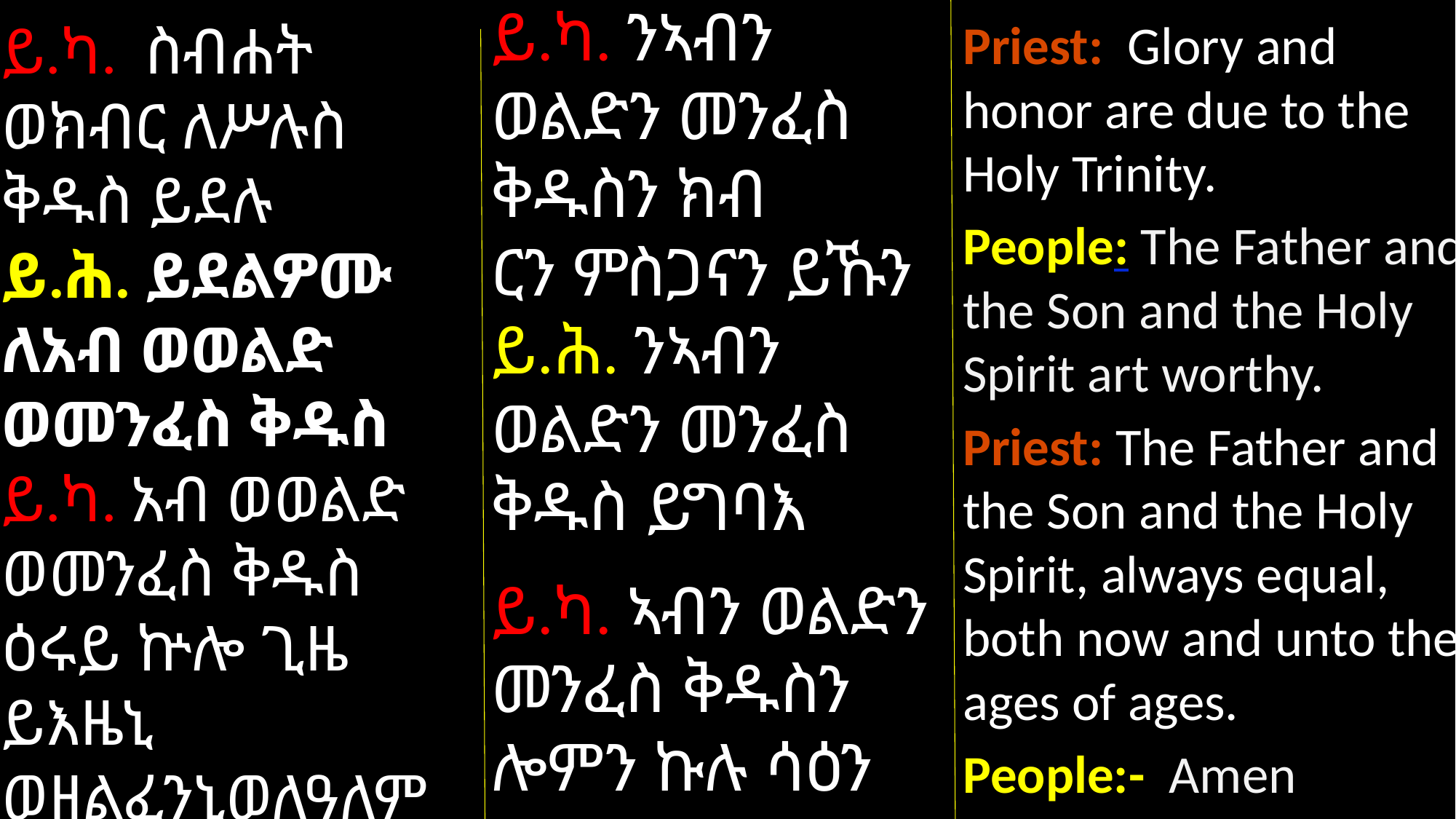

ይ.ካ. ንኣብን ወልድን መንፈስ ቅዱስን ክብ
ርን ምስጋናን ይኹን
ይ.ሕ. ንኣብን ወልድን መንፈስ ቅዱስ ይግባእ

ይ.ካ. ኣብን ወልድን መንፈስ ቅዱስን ሎምን ኩሉ ሳዕን ንዘልኣለም ዓለም። ይ.ሕ. ኣሜን
Priest:  Glory and honor are due to the Holy Trinity.
People: The Father and the Son and the Holy Spirit art worthy.
Priest: The Father and the Son and the Holy Spirit, always equal, both now and unto the ages of ages.
People:-  Amen
ይ.ካ.  ስብሐት ወክብር ለሥሉስ ቅዱስ ይደሉ
ይ.ሕ. ይደልዎሙ ለአብ ወወልድ ወመንፈስ ቅዱስ
ይ.ካ. አብ ወወልድ ወመንፈስ ቅዱስ ዕሩይ ኵሎ ጊዜ ይእዜኒ ወዘልፈንኒወለዓለም ዓለም።
ይ.ሕ. አሜን